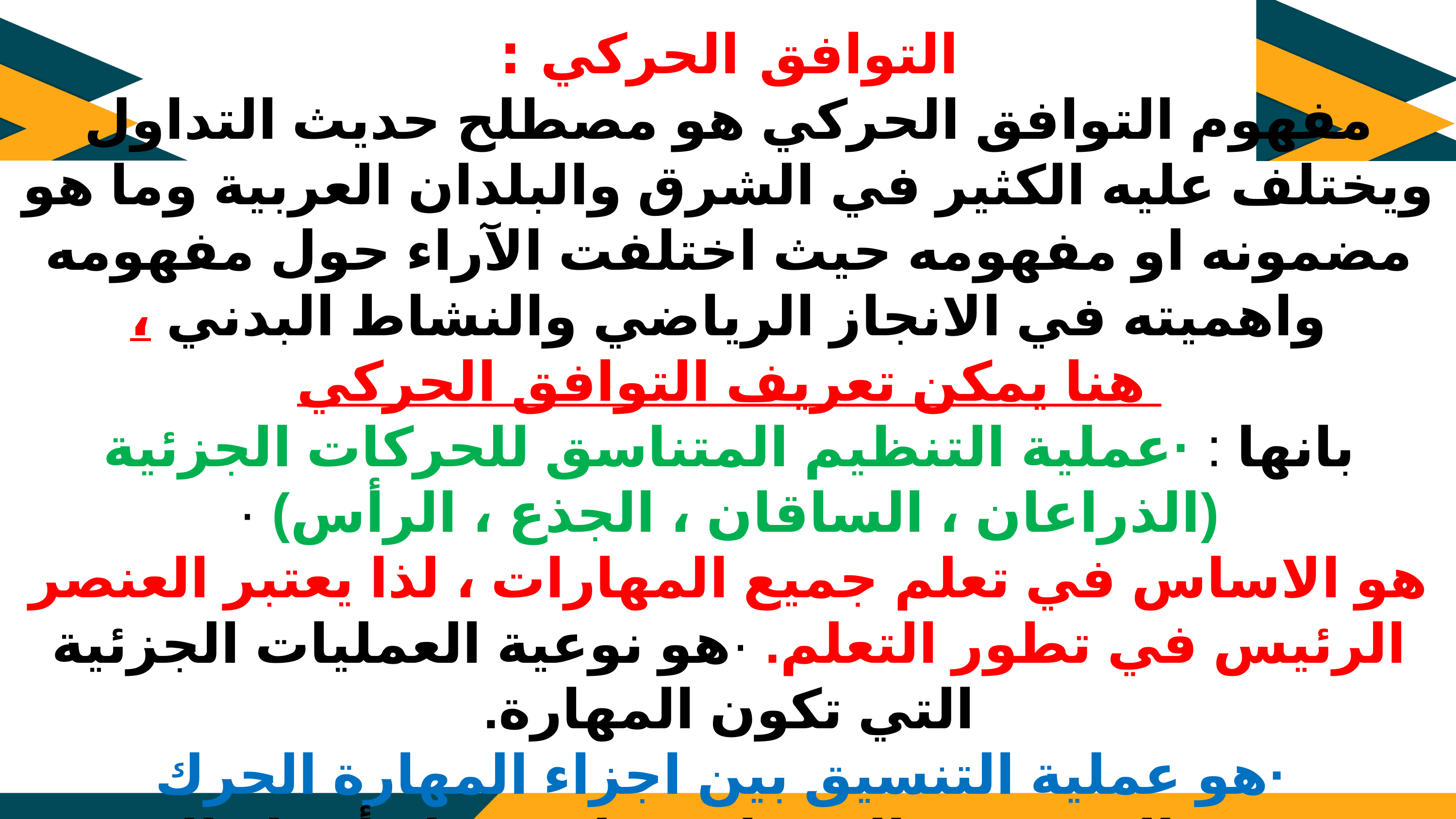

التوافق الحركي :
مفهوم التوافق الحركي هو مصطلح حديث التداول ويختلف عليه الكثير في الشرق والبلدان العربية وما هو مضمونه او مفهومه حيث اختلفت الآراء حول مفهومه واهميته في الانجاز الرياضي والنشاط البدني ،
 هنا يمكن تعريف التوافق الحركي
بانها : ·عملية التنظيم المتناسق للحركات الجزئية (الذراعان ، الساقان ، الجذع ، الرأس) ·
هو الاساس في تعلم جميع المهارات ، لذا يعتبر العنصر الرئيس في تطور التعلم. ·هو نوعية العمليات الجزئية التي تكون المهارة.
 ·هو عملية التنسيق بين اجزاء المهارة الحرك
هو قدرة الفرد في السيطرة على عمل أجزاء الجسم المختلفة والمشتركة في أداء واجب حركي معين